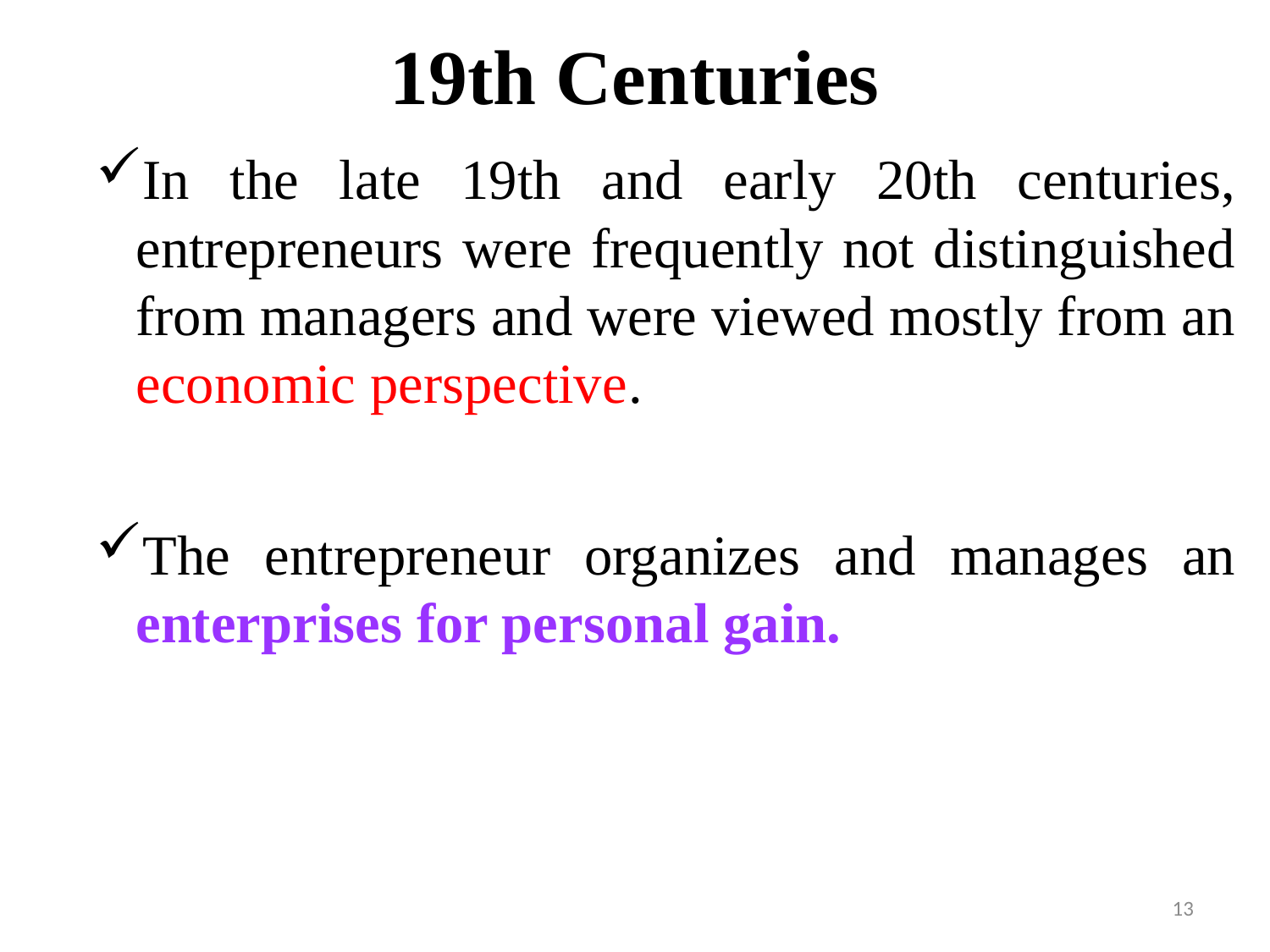

# 19th Centuries
In the late 19th and early 20th centuries, entrepreneurs were frequently not distinguished from managers and were viewed mostly from an economic perspective.

The entrepreneur organizes and manages an enterprises for personal gain.

13